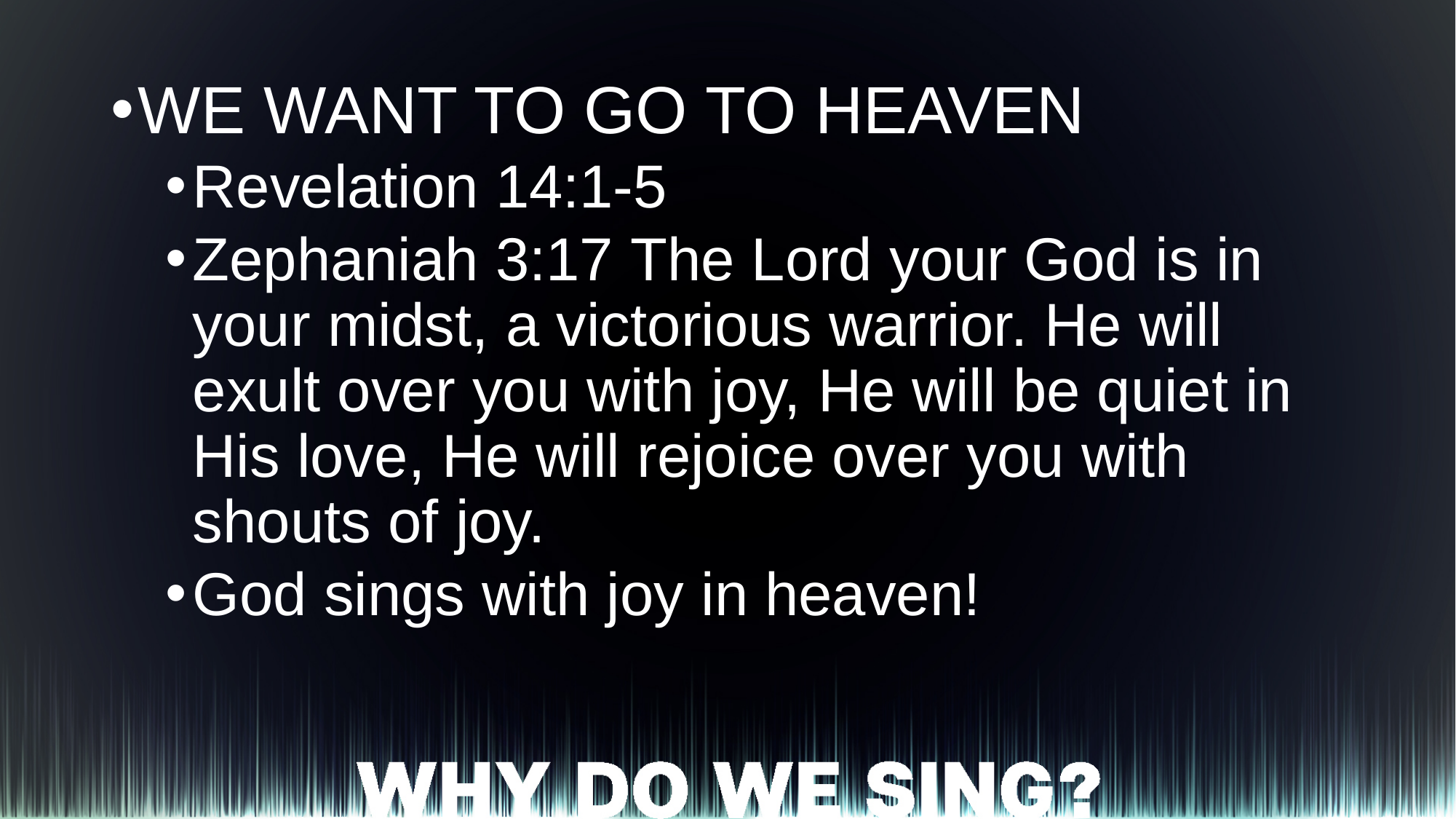

WE WANT TO GO TO HEAVEN
Revelation 14:1-5
Zephaniah 3:17 The Lord your God is in your midst, a victorious warrior. He will exult over you with joy, He will be quiet in His love, He will rejoice over you with shouts of joy.
God sings with joy in heaven!